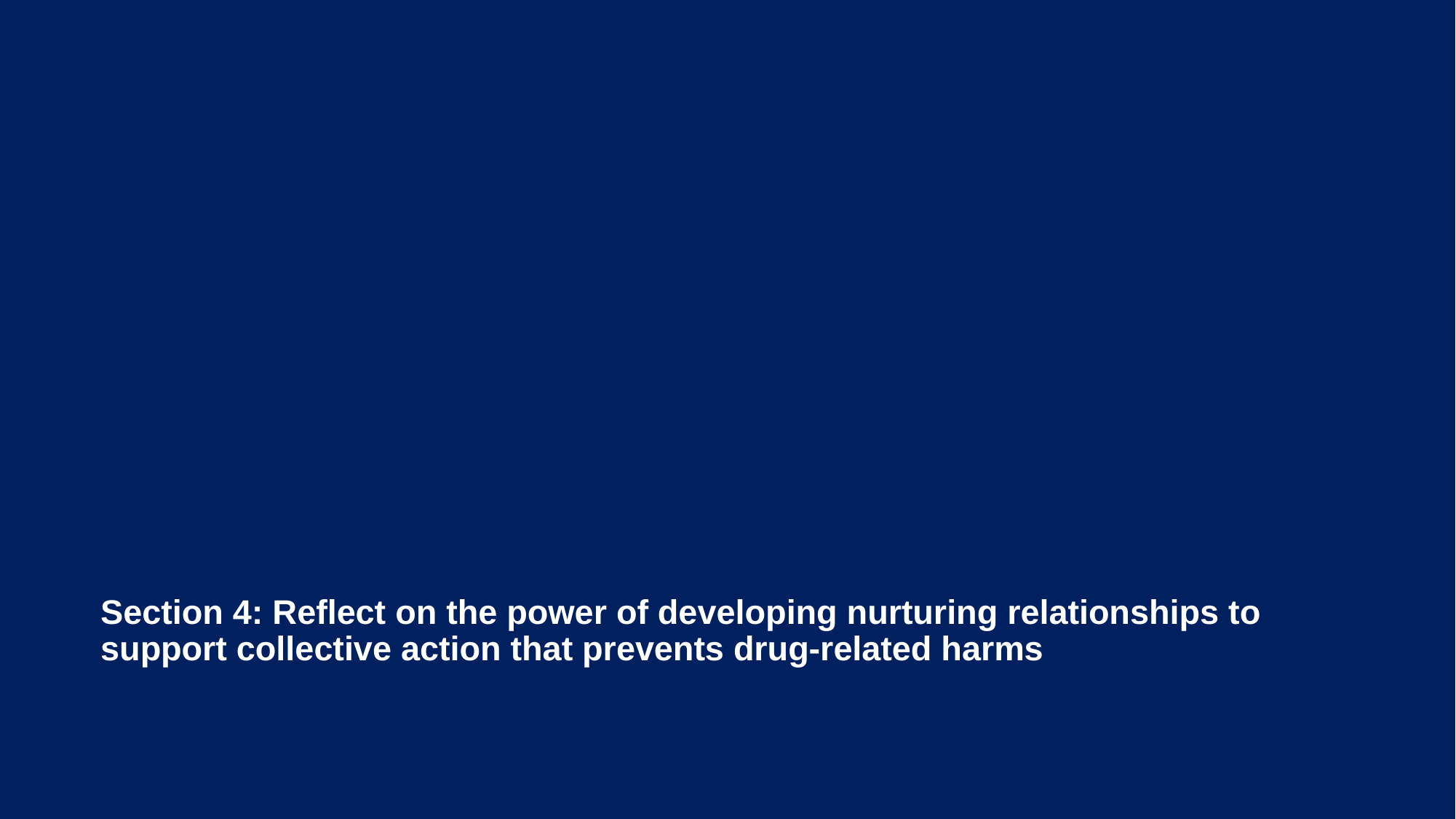

# Section 4: Reflect on the power of developing nurturing relationships to support collective action that prevents drug-related harms